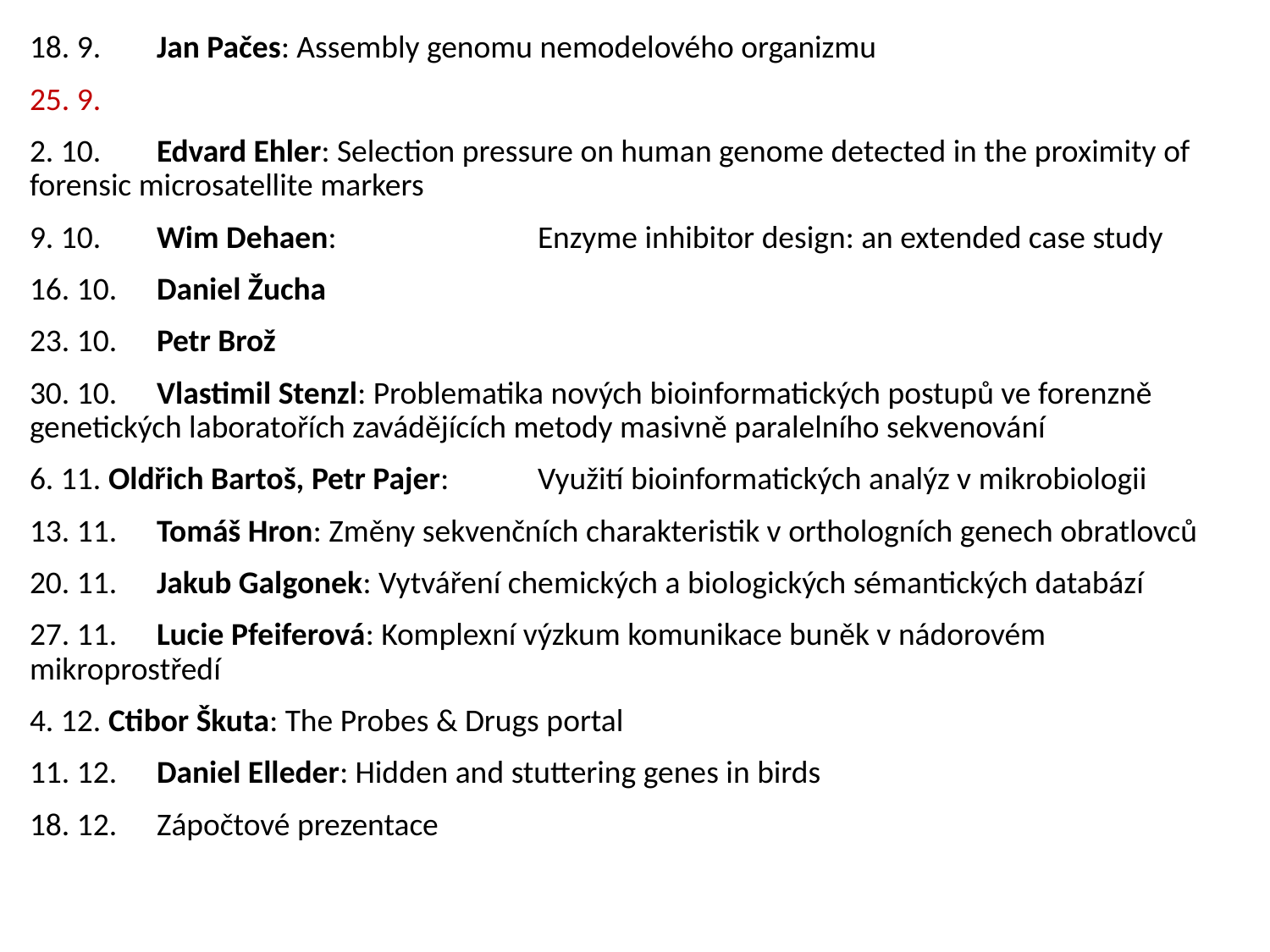

18. 9.	Jan Pačes: Assembly genomu nemodelového organizmu
25. 9.
2. 10.	Edvard Ehler: Selection pressure on human genome detected in the proximity of forensic microsatellite markers
9. 10.	Wim Dehaen: 		Enzyme inhibitor design: an extended case study
16. 10.	Daniel Žucha
23. 10.	Petr Brož
30. 10.	Vlastimil Stenzl: Problematika nových bioinformatických postupů ve forenzně genetických laboratořích zavádějících metody masivně paralelního sekvenování
6. 11. Oldřich Bartoš, Petr Pajer:	Využití bioinformatických analýz v mikrobiologii
13. 11.	Tomáš Hron: Změny sekvenčních charakteristik v orthologních genech obratlovců
20. 11.	Jakub Galgonek: Vytváření chemických a biologických sémantických databází
27. 11.	Lucie Pfeiferová: Komplexní výzkum komunikace buněk v nádorovém mikroprostředí
4. 12. Ctibor Škuta: The Probes & Drugs portal
11. 12.	Daniel Elleder: Hidden and stuttering genes in birds
18. 12.	Zápočtové prezentace